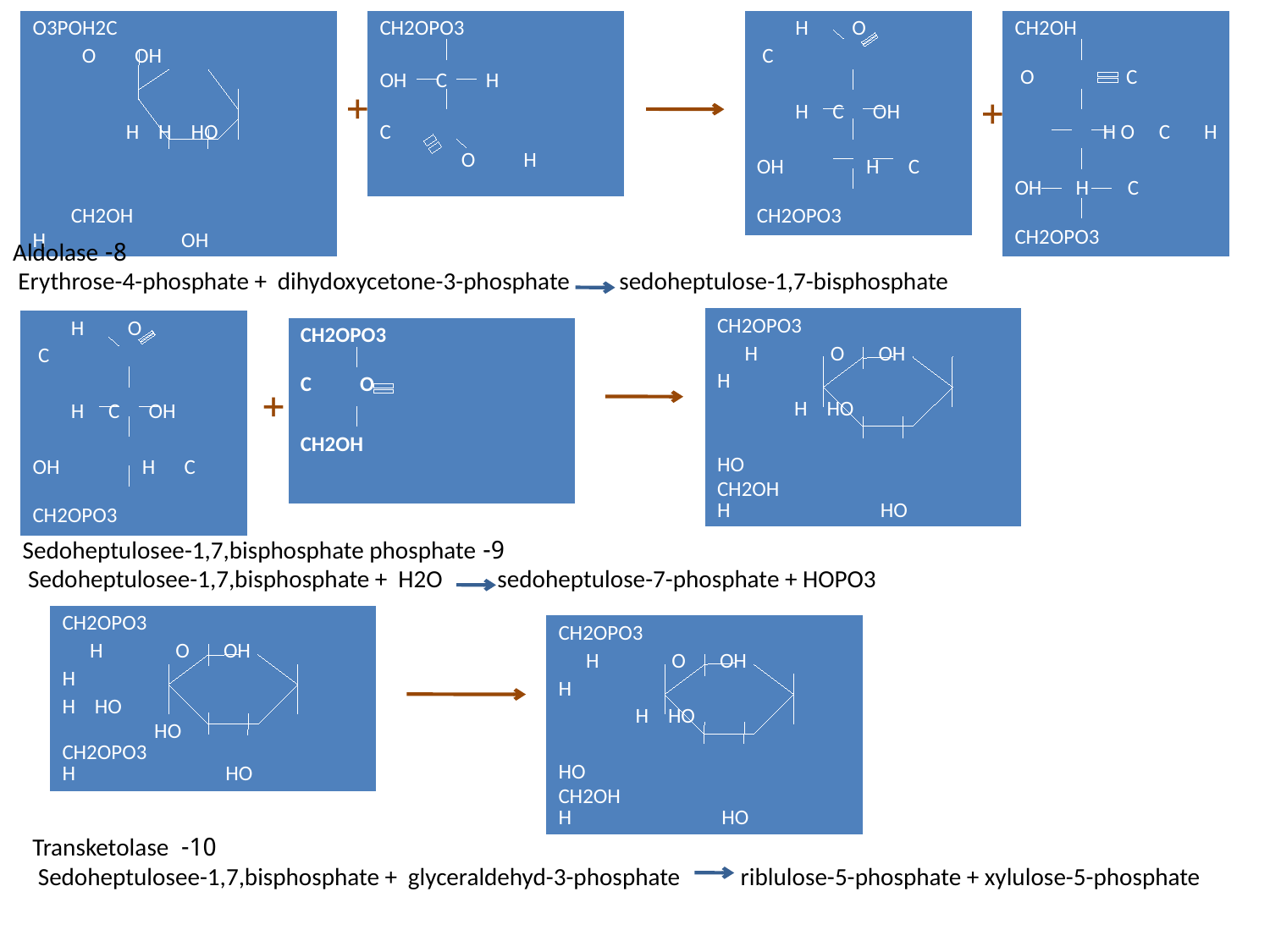

| O3POH2C O OH H H HO CH2OH H OH |
| --- |
| CH2OPO3 OH C H C O H |
| --- |
| H O C H C OH OH H C CH2OPO3 |
| --- |
| CH2OH O C H O C H OH H C CH2OPO3 |
| --- |

+
+

8- Aldolase
 Erythrose-4-phosphate +  dihydoxycetone-3-phosphate         sedoheptulose-1,7-bisphosphate
| CH2OPO3 H O OH H H HO HO CH2OH H HO |
| --- |
| H O C H C OH OH H C CH2OPO3 |
| --- |
| CH2OPO3 C O CH2OH |
| --- |

+

9- Sedoheptulosee-1,7,bisphosphate phosphate
 Sedoheptulosee-1,7,bisphosphate +  H2O          sedoheptulose-7-phosphate + HOPO3
| CH2OPO3 H O OH H H HO HO CH2OPO3 H HO |
| --- |
| CH2OPO3 H O OH H H HO HO CH2OH H HO |
| --- |
10- Transketolase
 Sedoheptulosee-1,7,bisphosphate +  glyceraldehyd-3-phosphate           riblulose-5-phosphate + xylulose-5-phosphate